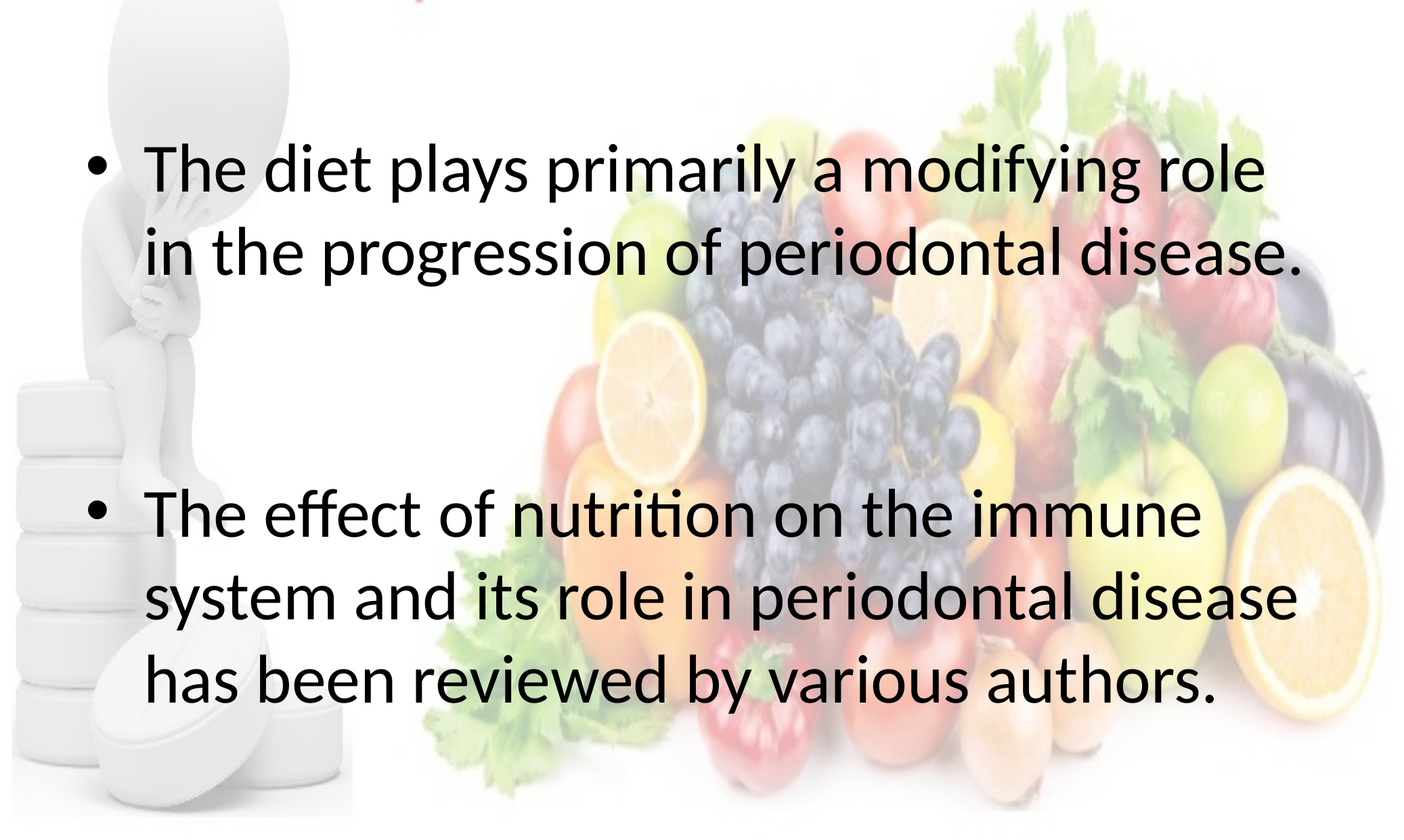

The diet plays primarily a modifying role in the progression of periodontal disease.
The effect of nutrition on the immune system and its role in periodontal disease has been reviewed by various authors.